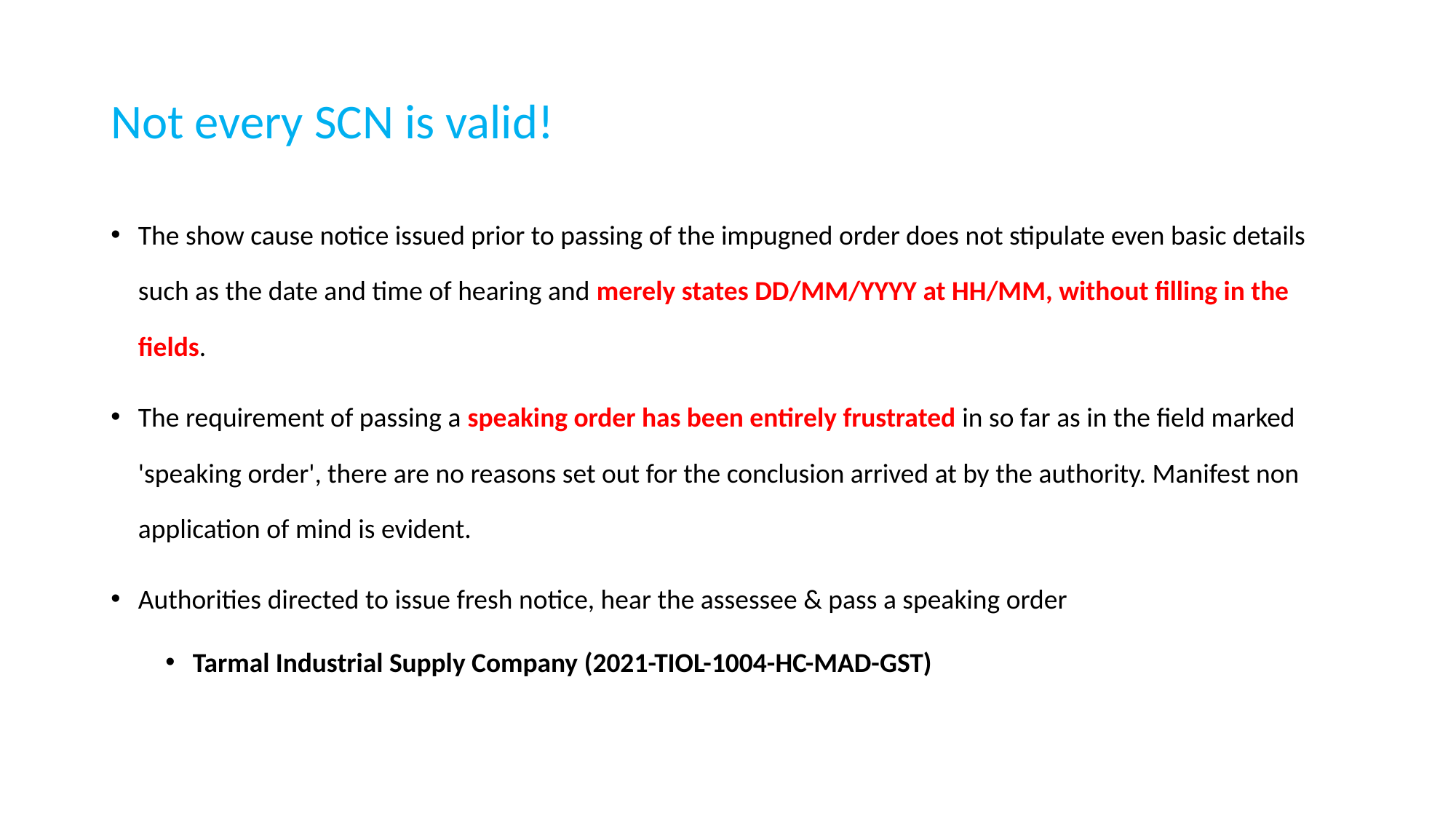

# Not every SCN is valid!
The show cause notice issued prior to passing of the impugned order does not stipulate even basic details such as the date and time of hearing and merely states DD/MM/YYYY at HH/MM, without filling in the fields.
The requirement of passing a speaking order has been entirely frustrated in so far as in the field marked 'speaking order', there are no reasons set out for the conclusion arrived at by the authority. Manifest non application of mind is evident.
Authorities directed to issue fresh notice, hear the assessee & pass a speaking order
Tarmal Industrial Supply Company (2021-TIOL-1004-HC-MAD-GST)